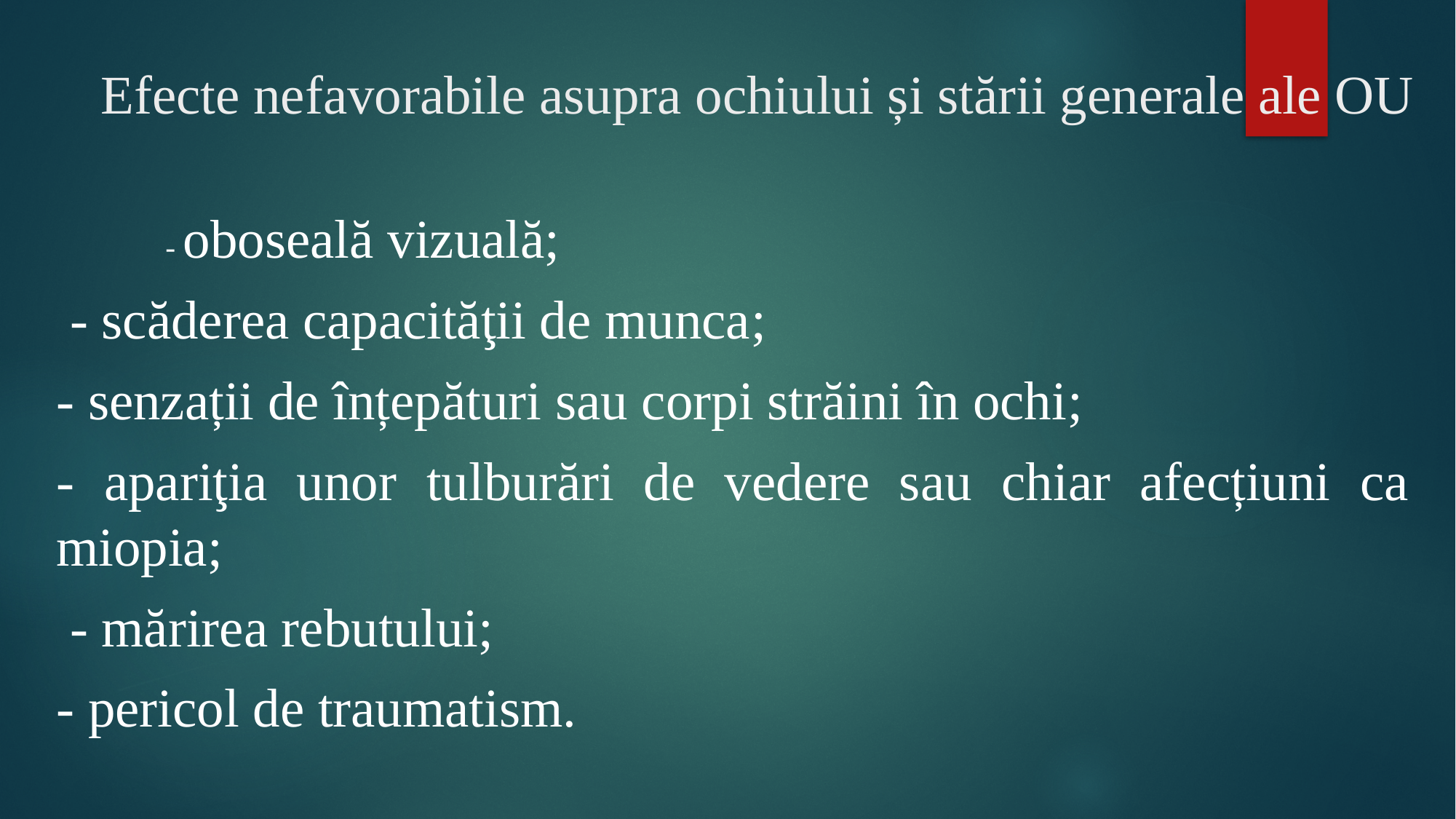

# Efecte nefavorabile asupra ochiului și stării generale ale OU
	- oboseală vizuală;
 - scăderea capacităţii de munca;
- senzații de înțepături sau corpi străini în ochi;
- apariţia unor tulburări de vedere sau chiar afecțiuni ca miopia;
 - mărirea rebutului;
- pericol de traumatism.